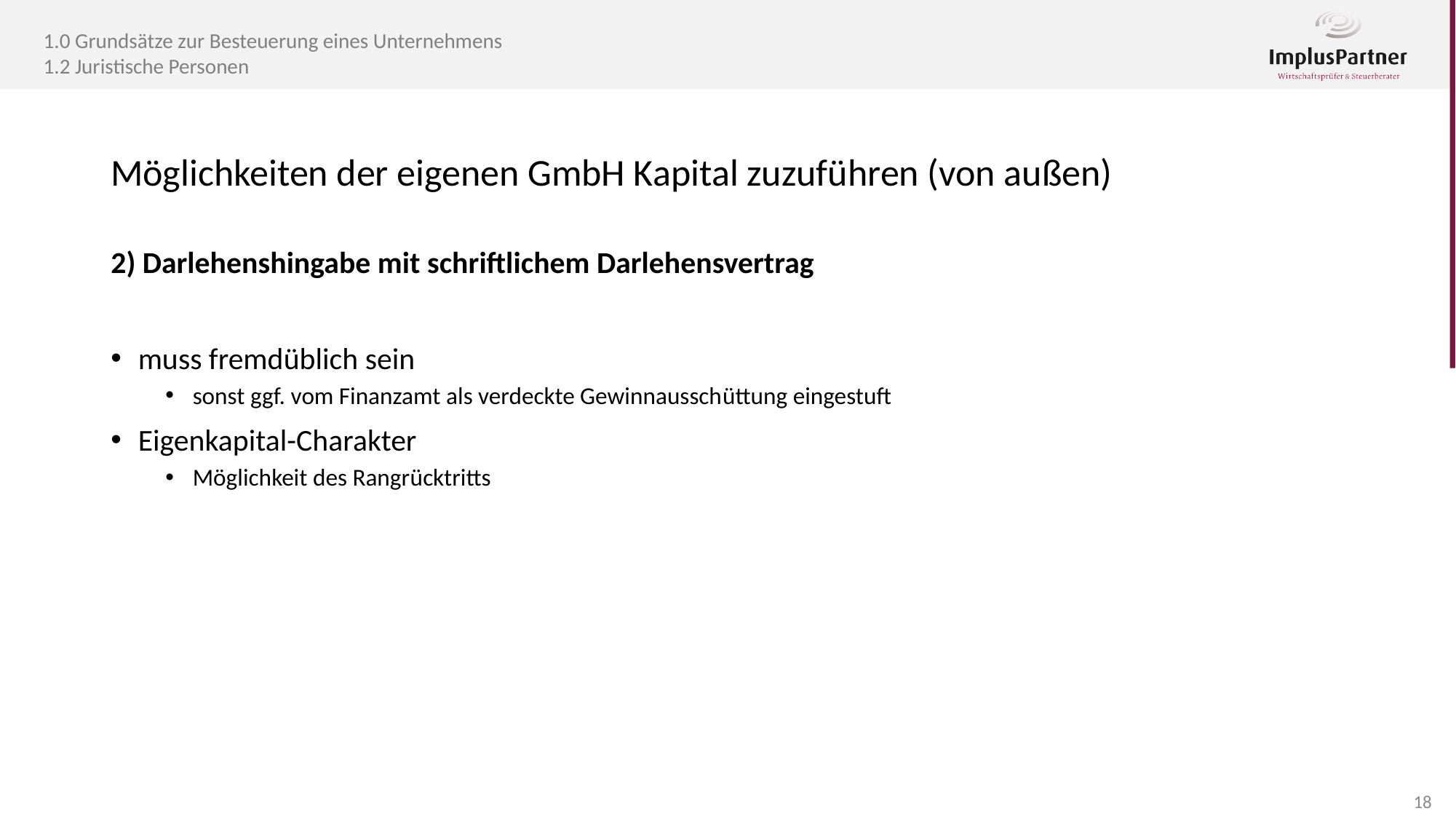

1.0 Grundsätze zur Besteuerung eines Unternehmens
1.2 Juristische Personen
Möglichkeiten der eigenen GmbH Kapital zuzuführen (von außen)
2) Darlehenshingabe mit schriftlichem Darlehensvertrag

muss fremdüblich sein
sonst ggf. vom Finanzamt als verdeckte Gewinnausschüttung eingestuft
Eigenkapital-Charakter
Möglichkeit des Rangrücktritts

18